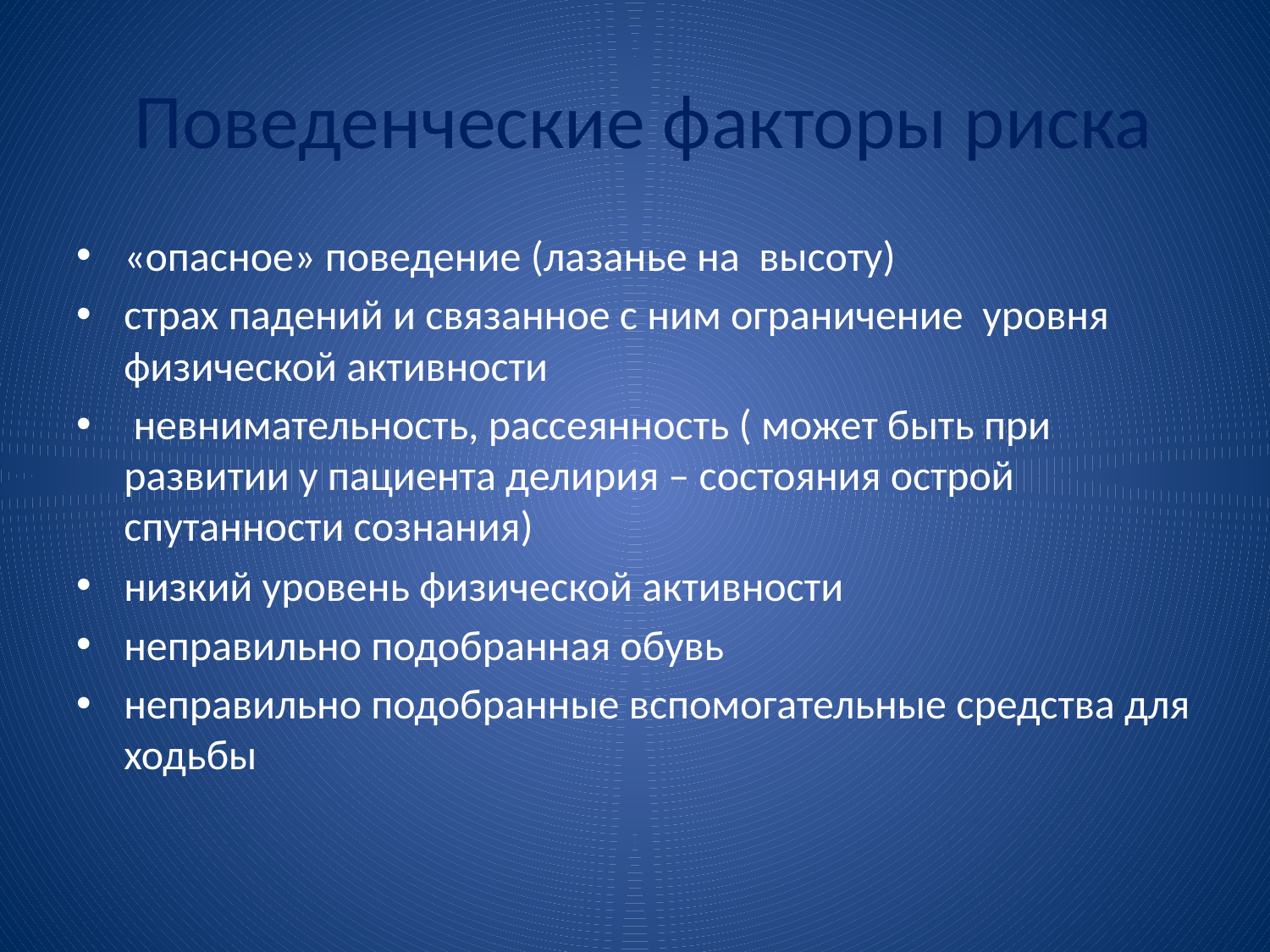

# Поведенческие факторы риска
«опасное» поведение (лазанье на  высоту)
страх падений и связанное с ним ограничение  уровня физической активности
 невнимательность, рассеянность ( может быть при развитии у пациента делирия – состояния острой спутанности сознания)
низкий уровень физической активности
неправильно подобранная обувь
неправильно подобранные вспомогательные средства для ходьбы